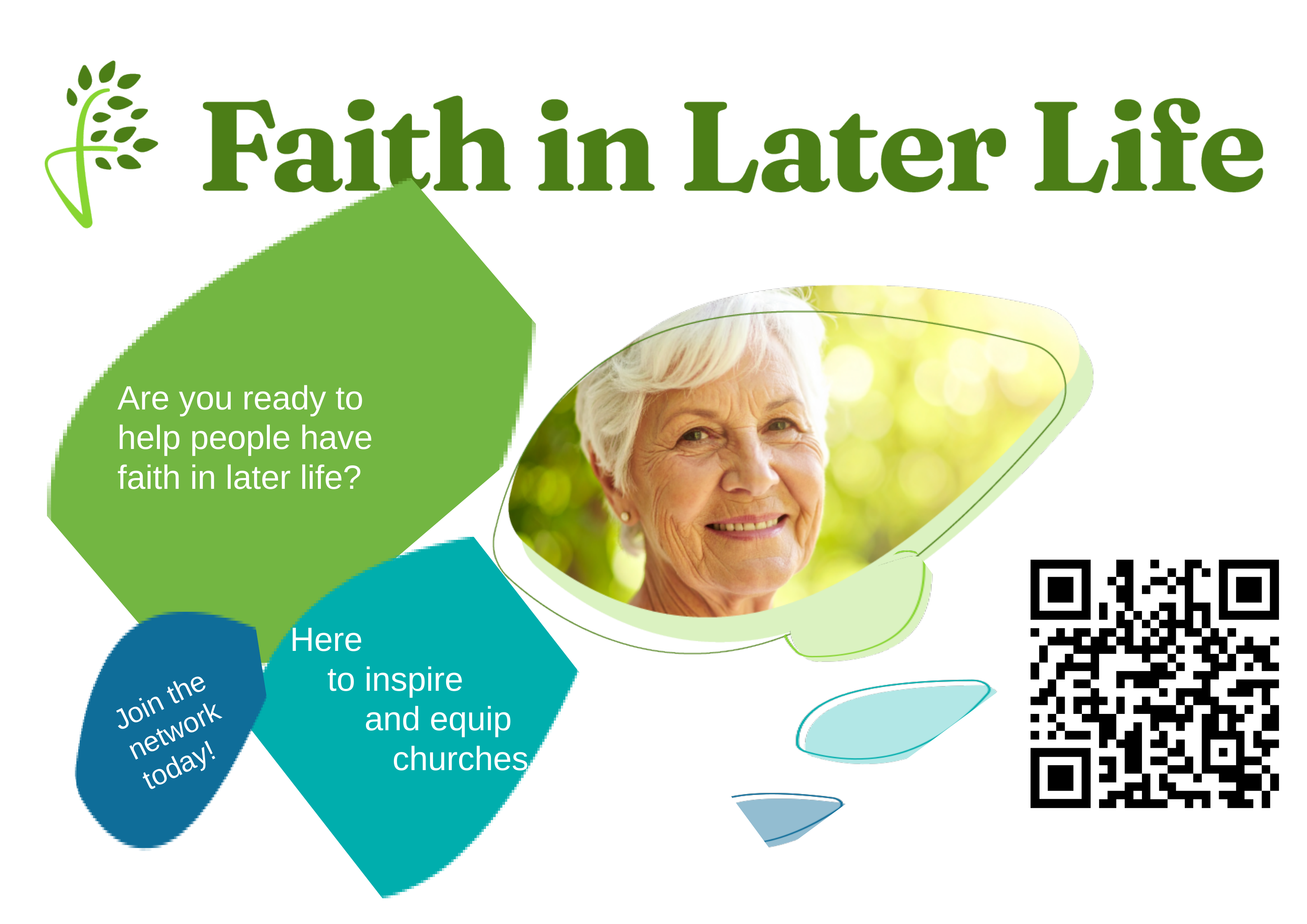

Are you ready to
help people have
faith in later life?

Here
    to inspire
        and equip
           churches
Join the network today!